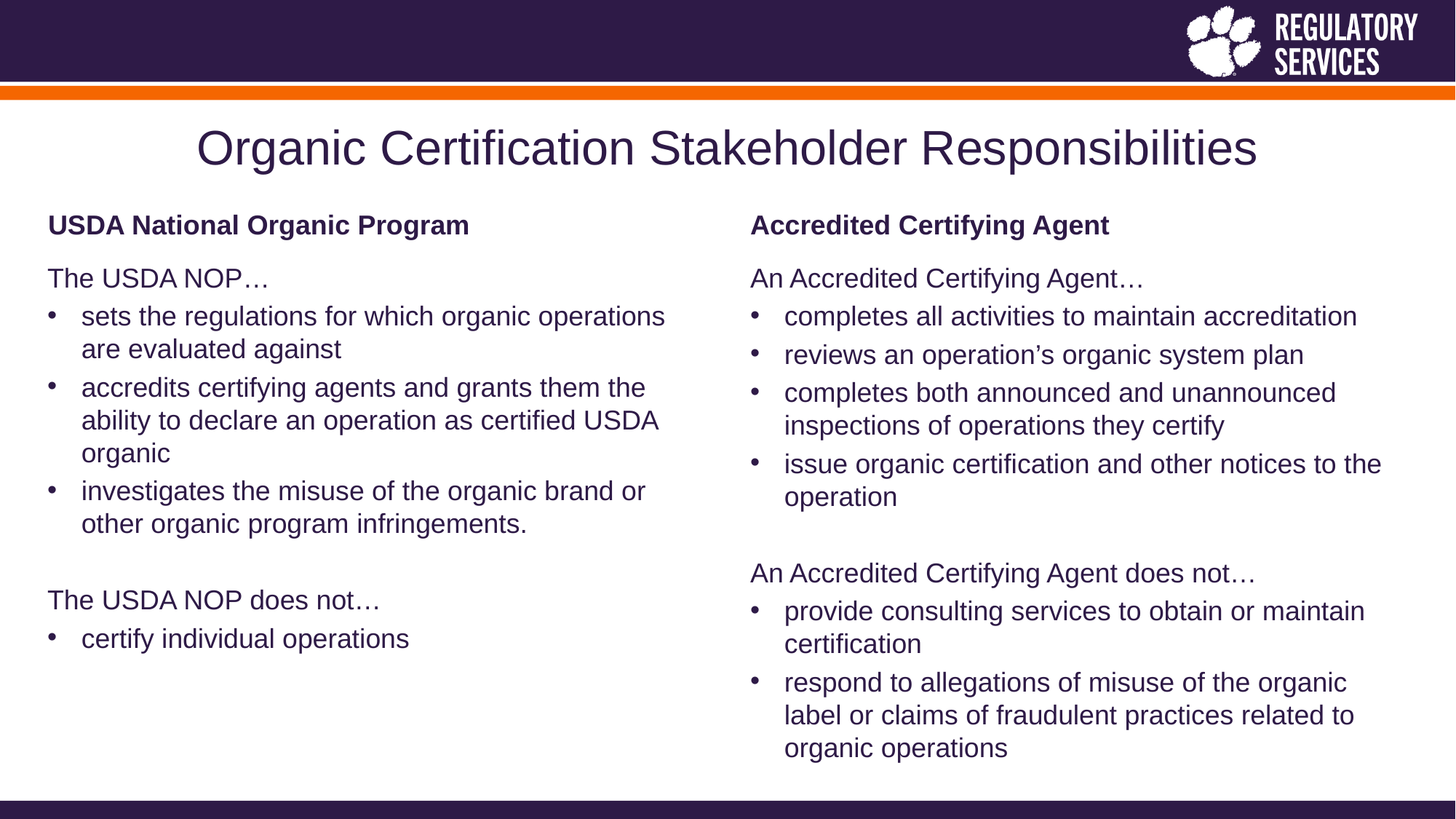

# Organic Certification Stakeholder Responsibilities
USDA National Organic Program
Accredited Certifying Agent
The USDA NOP…
sets the regulations for which organic operations are evaluated against
accredits certifying agents and grants them the ability to declare an operation as certified USDA organic
investigates the misuse of the organic brand or other organic program infringements.

The USDA NOP does not…
certify individual operations

An Accredited Certifying Agent…
completes all activities to maintain accreditation
reviews an operation’s organic system plan
completes both announced and unannounced inspections of operations they certify
issue organic certification and other notices to the operation

An Accredited Certifying Agent does not…
provide consulting services to obtain or maintain certification
respond to allegations of misuse of the organic label or claims of fraudulent practices related to organic operations